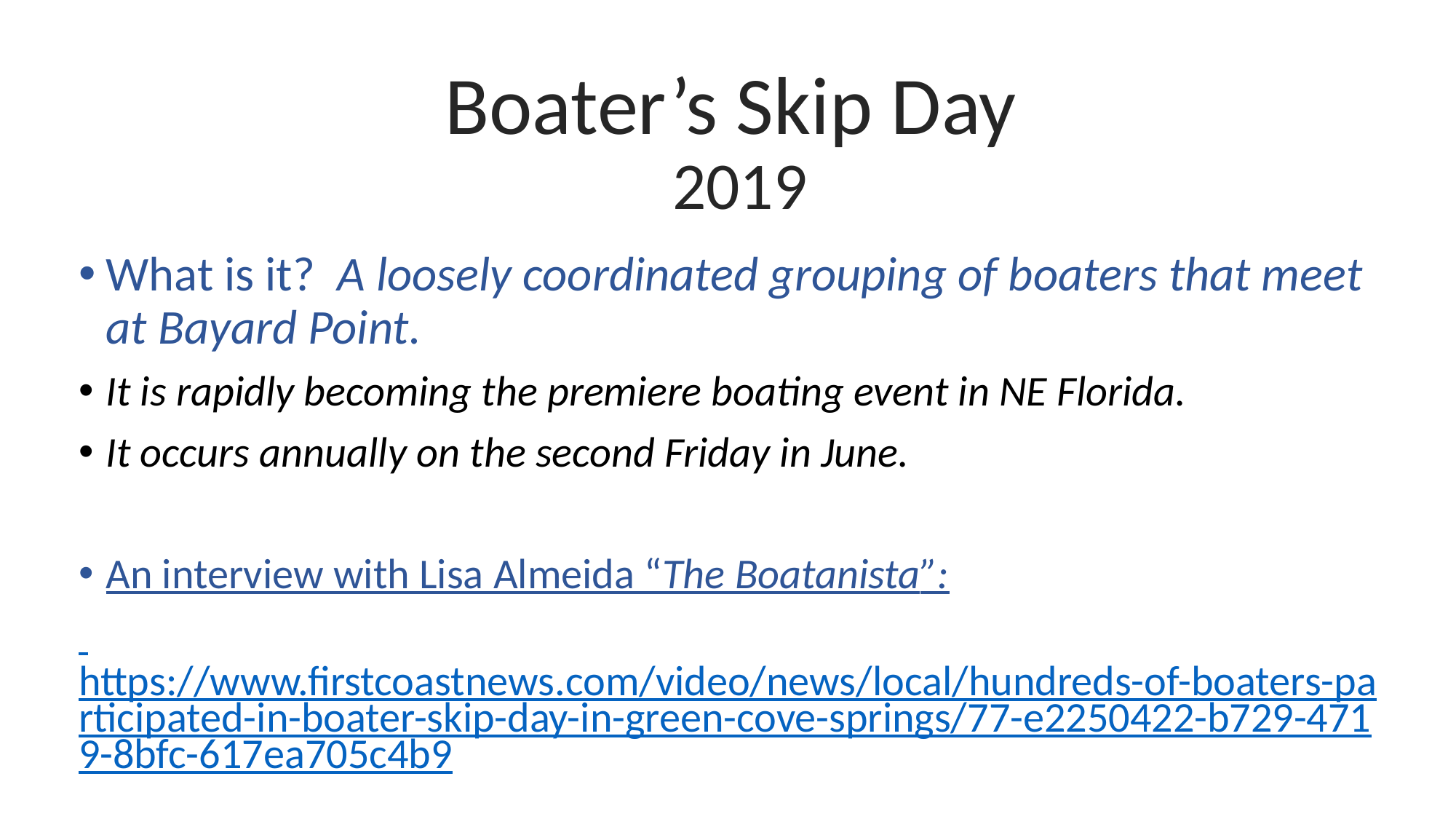

# Boater’s Skip Day 2019
What is it?  A loosely coordinated grouping of boaters that meet at Bayard Point.
It is rapidly becoming the premiere boating event in NE Florida.
It occurs annually on the second Friday in June.

An interview with Lisa Almeida “The Boatanista”:
 https://www.firstcoastnews.com/video/news/local/hundreds-of-boaters-participated-in-boater-skip-day-in-green-cove-springs/77-e2250422-b729-4719-8bfc-617ea705c4b9